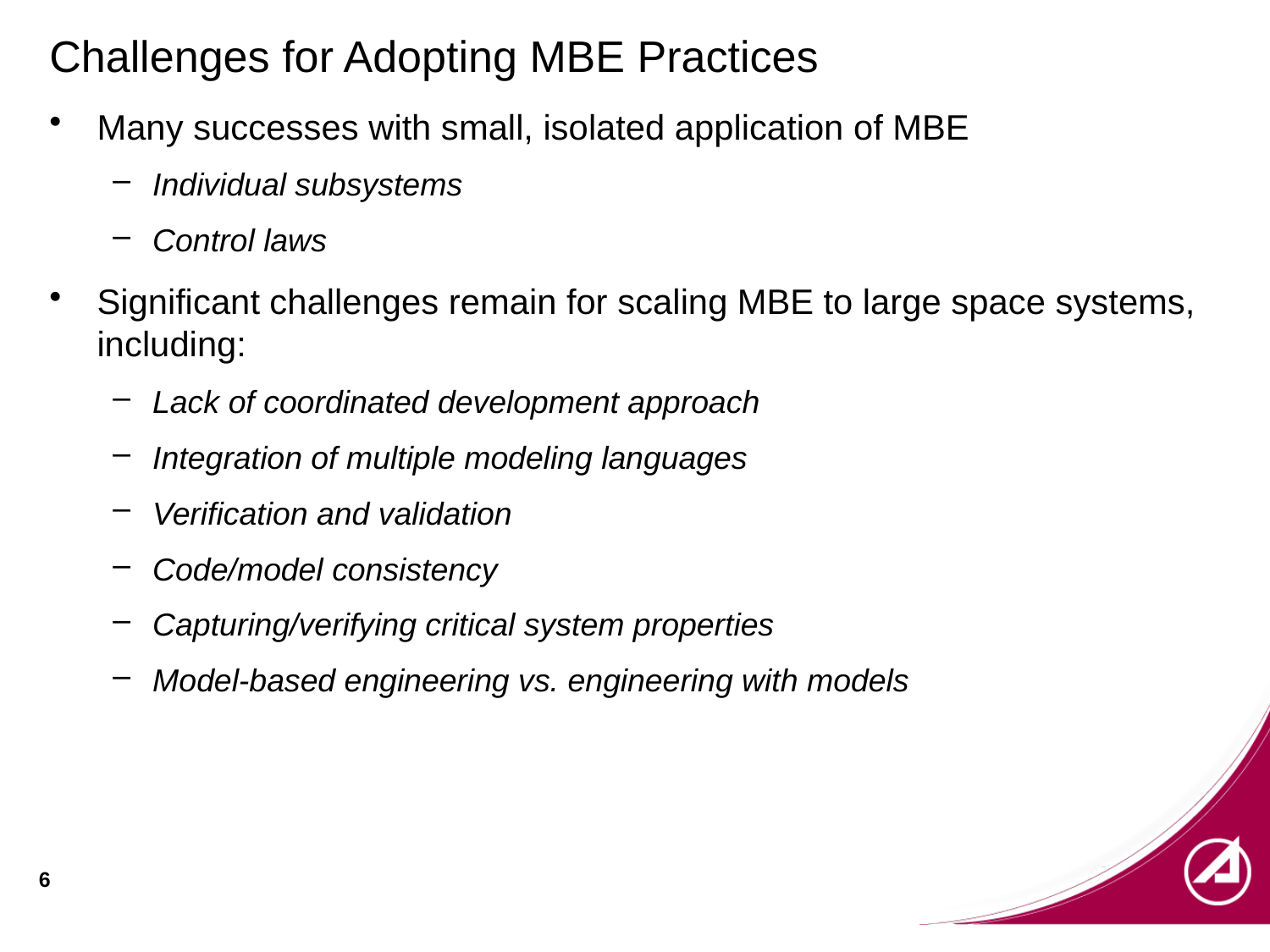

# Challenges for Adopting MBE Practices
Many successes with small, isolated application of MBE
Individual subsystems
Control laws
Significant challenges remain for scaling MBE to large space systems, including:
Lack of coordinated development approach
Integration of multiple modeling languages
Verification and validation
Code/model consistency
Capturing/verifying critical system properties
Model-based engineering vs. engineering with models
6